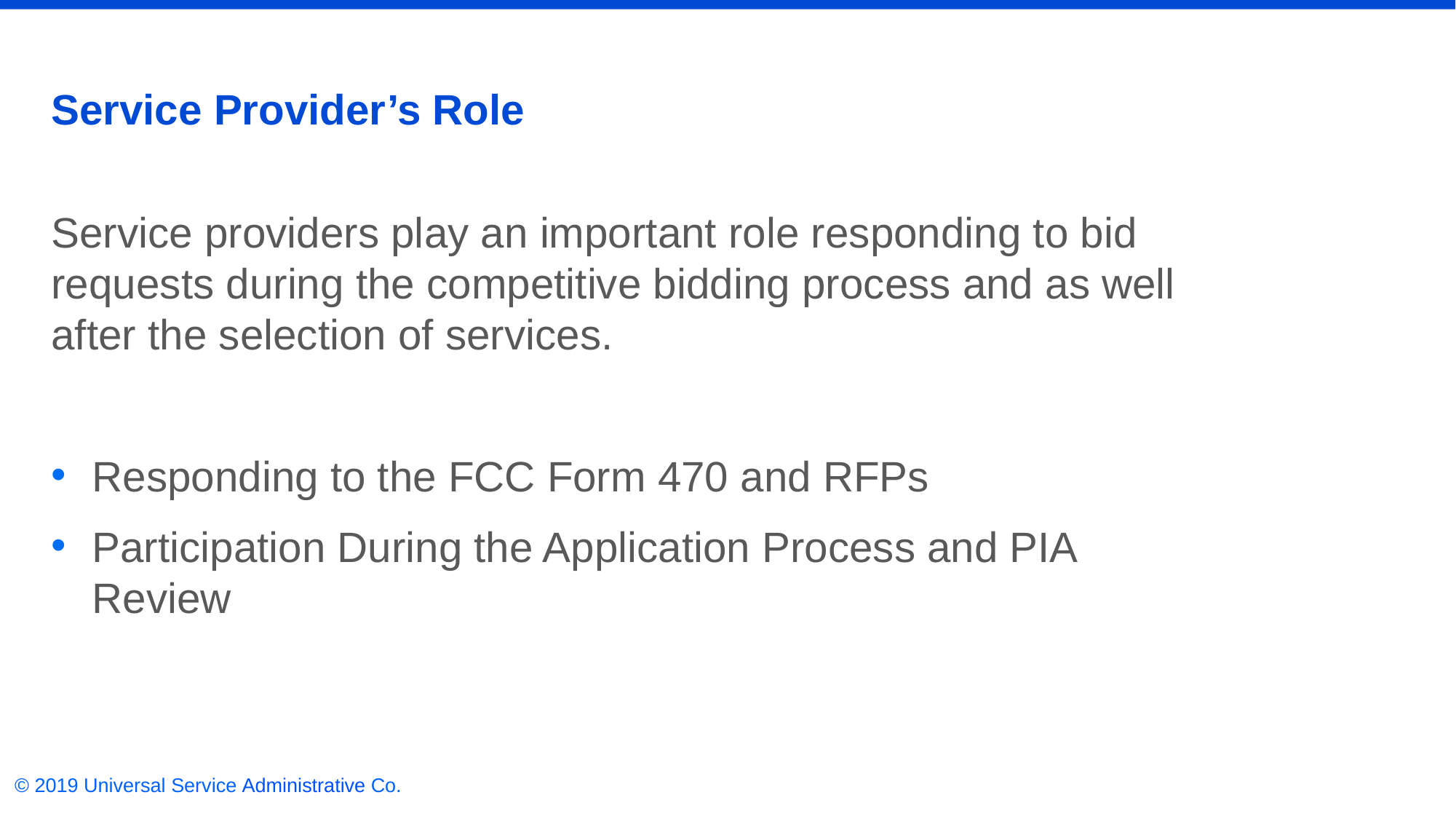

# Service Provider’s Role
Service providers play an important role responding to bid requests during the competitive bidding process and as well after the selection of services.

Responding to the FCC Form 470 and RFPs
Participation During the Application Process and PIA Review

© 2019 Universal Service Administrative Co.